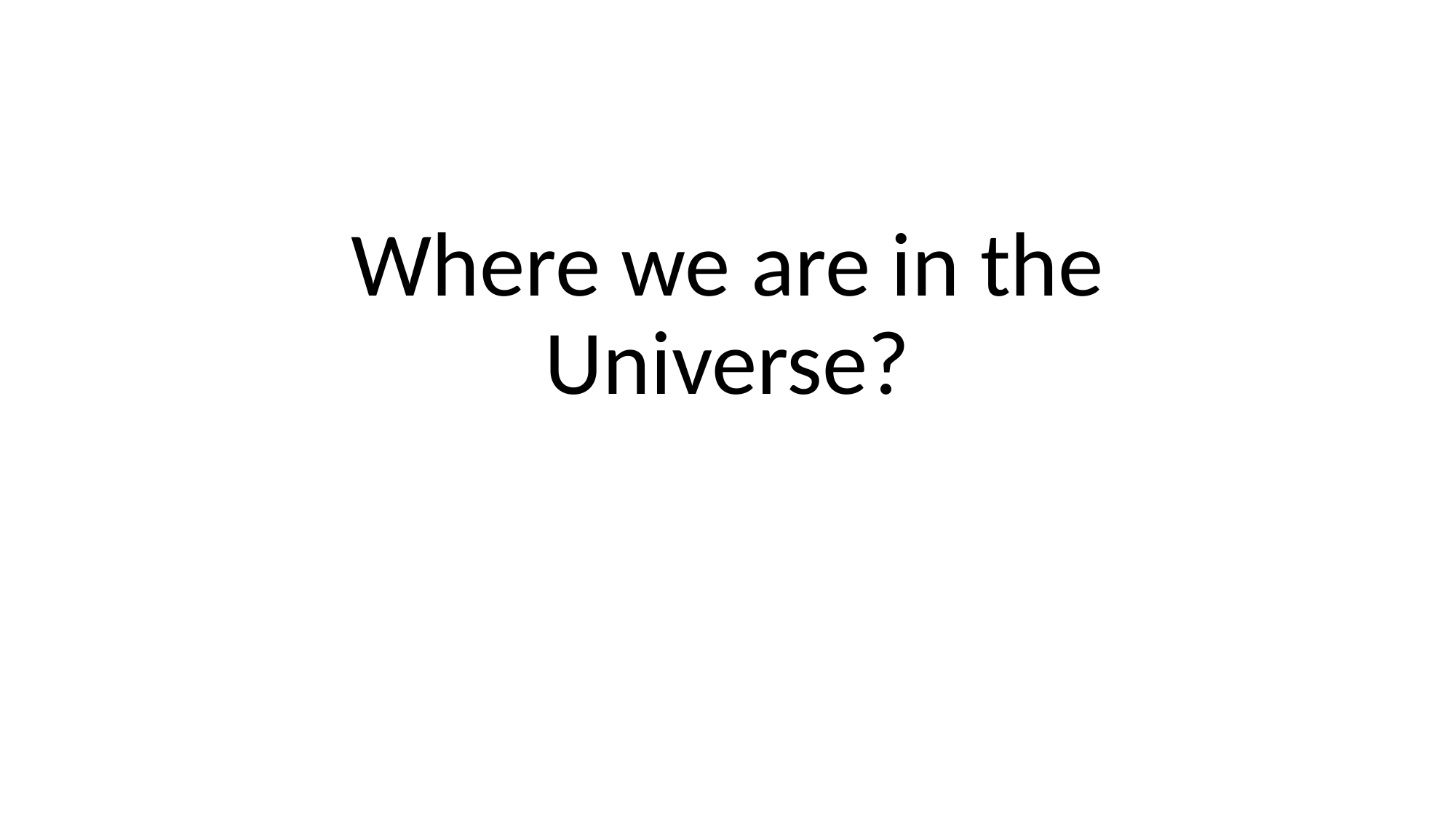

# Where we are in the Universe?